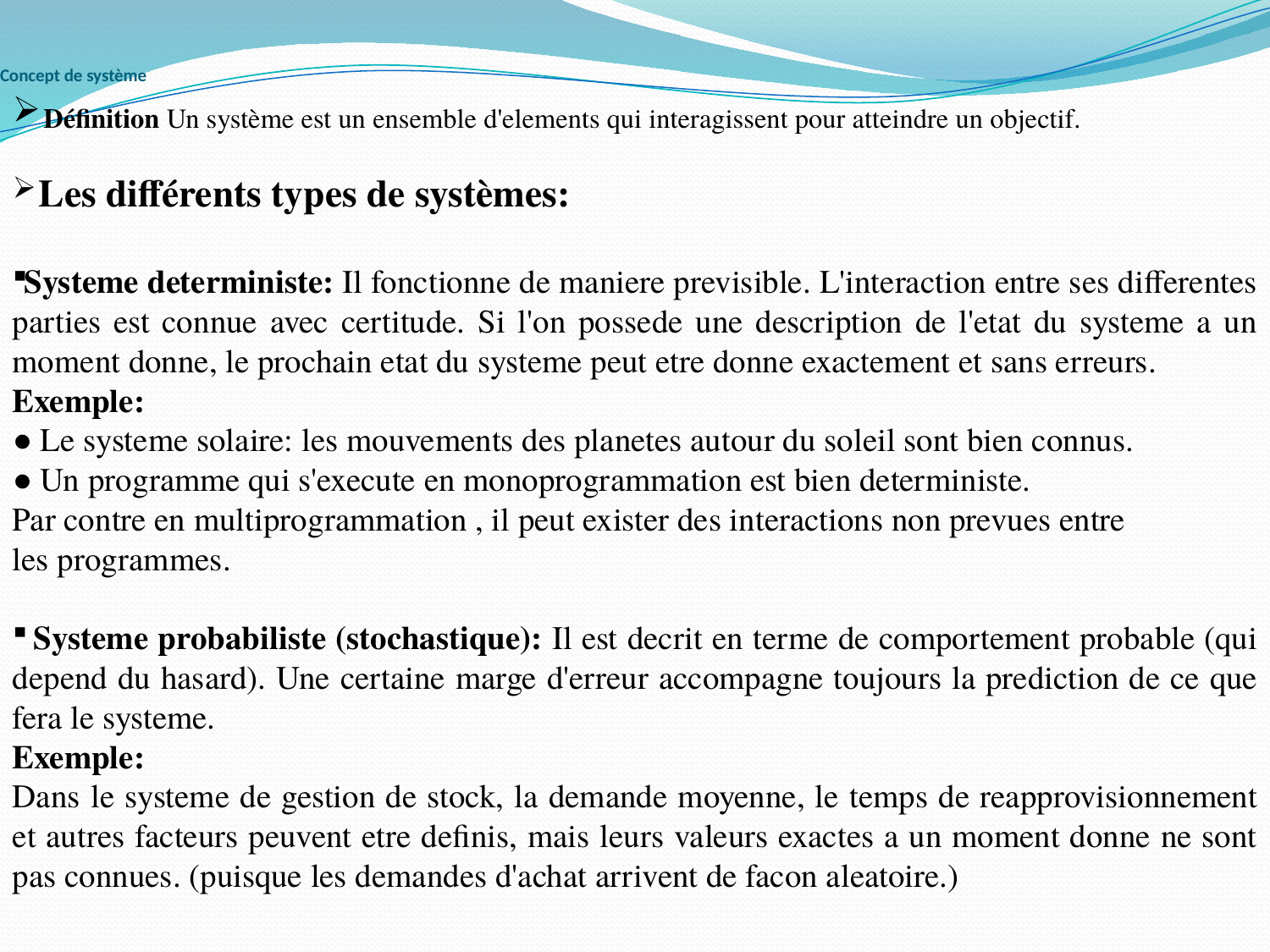

# Concept de système
 Définition Un système est un ensemble d'elements qui interagissent pour atteindre un objectif.

 Les différents types de systèmes:

Systeme deterministe: Il fonctionne de maniere previsible. L'interaction entre ses differentes parties est connue avec certitude. Si l'on possede une description de l'etat du systeme a un moment donne, le prochain etat du systeme peut etre donne exactement et sans erreurs.
Exemple:
● Le systeme solaire: les mouvements des planetes autour du soleil sont bien connus.
● Un programme qui s'execute en monoprogrammation est bien deterministe.
Par contre en multiprogrammation , il peut exister des interactions non prevues entre
les programmes.

 Systeme probabiliste (stochastique): Il est decrit en terme de comportement probable (qui depend du hasard). Une certaine marge d'erreur accompagne toujours la prediction de ce que fera le systeme.
Exemple:
Dans le systeme de gestion de stock, la demande moyenne, le temps de reapprovisionnement et autres facteurs peuvent etre definis, mais leurs valeurs exactes a un moment donne ne sont pas connues. (puisque les demandes d'achat arrivent de facon aleatoire.)